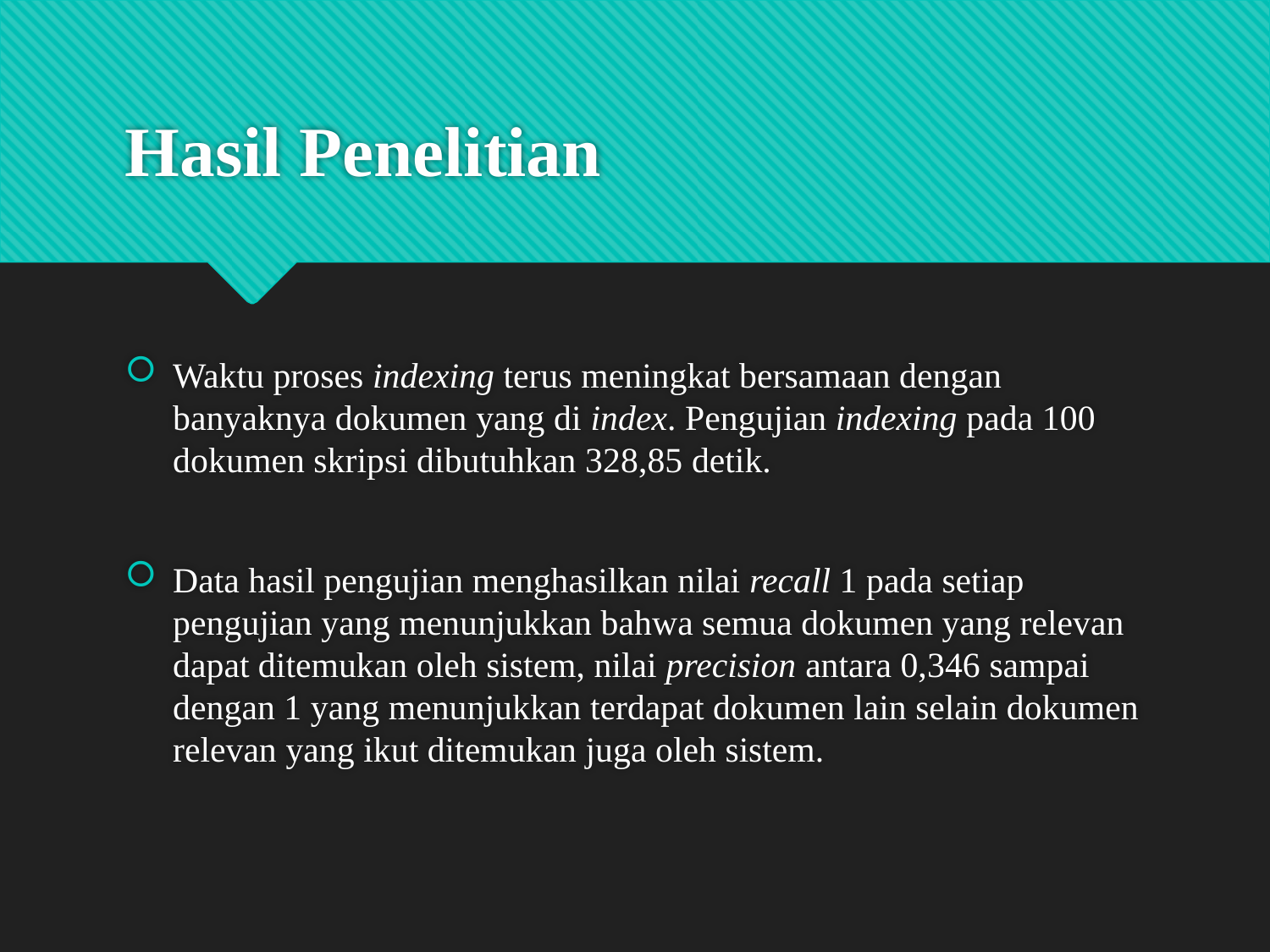

# Hasil Penelitian
Waktu proses indexing terus meningkat bersamaan dengan banyaknya dokumen yang di index. Pengujian indexing pada 100 dokumen skripsi dibutuhkan 328,85 detik.

Data hasil pengujian menghasilkan nilai recall 1 pada setiap pengujian yang menunjukkan bahwa semua dokumen yang relevan dapat ditemukan oleh sistem, nilai precision antara 0,346 sampai dengan 1 yang menunjukkan terdapat dokumen lain selain dokumen relevan yang ikut ditemukan juga oleh sistem.